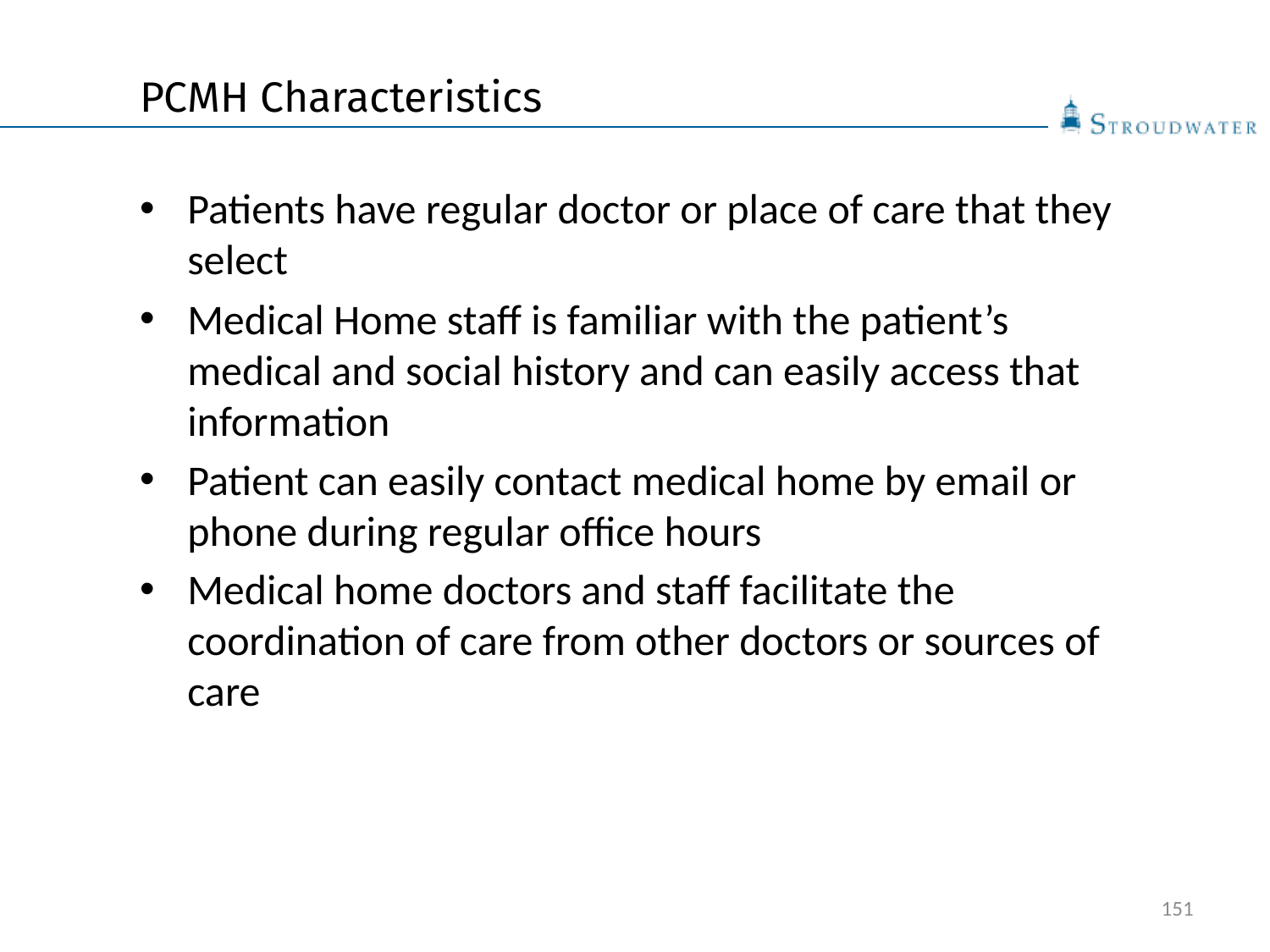

# PCMH Characteristics
Patients have regular doctor or place of care that they select
Medical Home staff is familiar with the patient’s medical and social history and can easily access that information
Patient can easily contact medical home by email or phone during regular office hours
Medical home doctors and staff facilitate the coordination of care from other doctors or sources of care

151